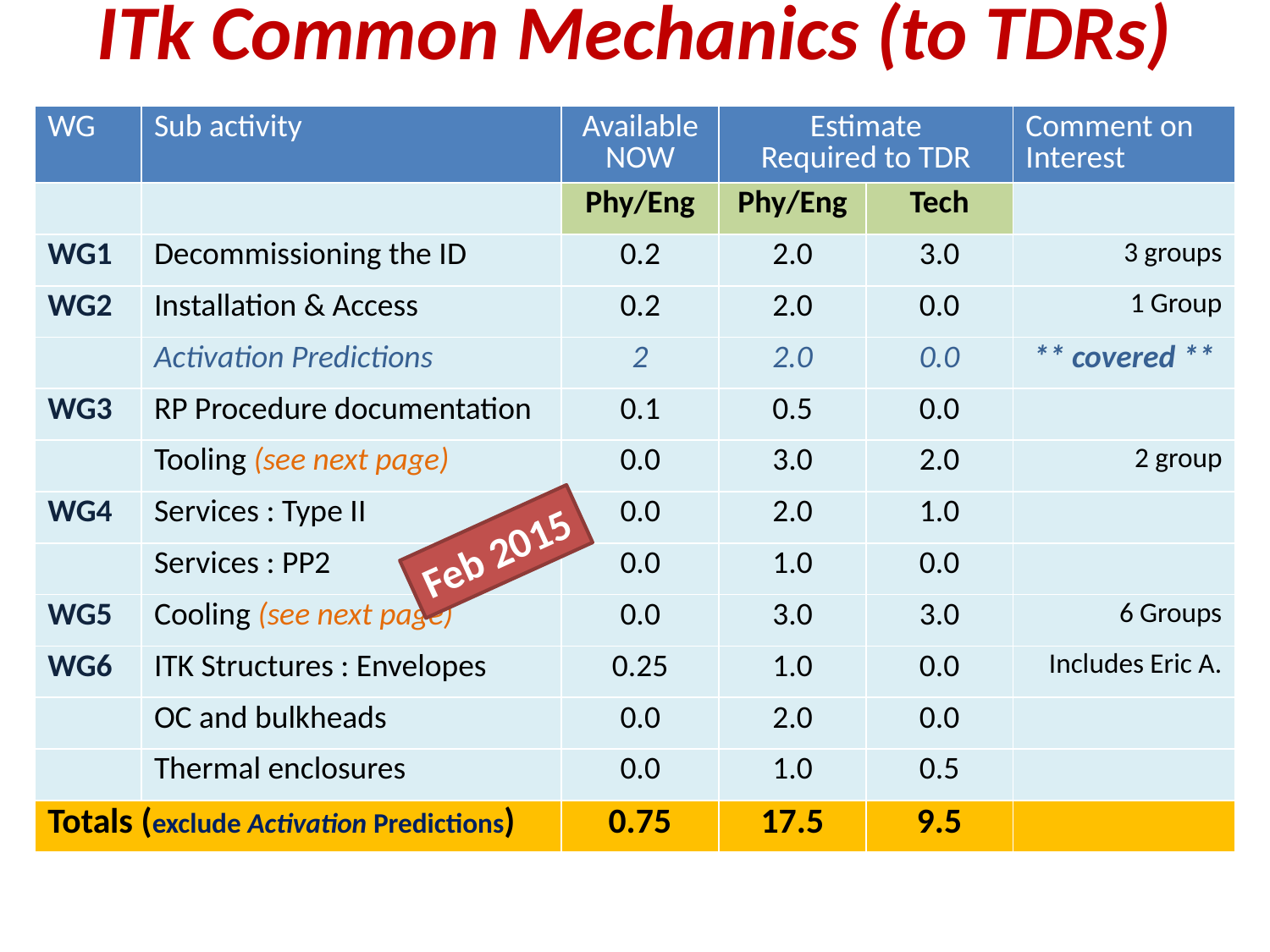

ITk Common Mechanics (to TDRs)
| WG | Sub activity | Available NOW | Estimate Required to TDR |  | Comment on Interest |
| --- | --- | --- | --- | --- | --- |
|  |  | Phy/Eng | Phy/Eng | Tech |  |
| WG1 | Decommissioning the ID | 0.2 | 2.0 | 3.0 | 3 groups |
| WG2 | Installation & Access | 0.2 | 2.0 | 0.0 | 1 Group |
|  | Activation Predictions | 2 | 2.0 | 0.0 | \*\* covered \*\* |
| WG3 | RP Procedure documentation | 0.1 | 0.5 | 0.0 |  |
|  | Tooling (see next page) | 0.0 | 3.0 | 2.0 | 2 group |
| WG4 | Services : Type II | 0.0 | 2.0 | 1.0 |  |
|  | Services : PP2 | 0.0 | 1.0 | 0.0 |  |
| WG5 | Cooling (see next page) | 0.0 | 3.0 | 3.0 | 6 Groups |
| WG6 | ITK Structures : Envelopes | 0.25 | 1.0 | 0.0 | Includes Eric A. |
|  | OC and bulkheads | 0.0 | 2.0 | 0.0 |  |
|  | Thermal enclosures | 0.0 | 1.0 | 0.5 |  |
| Totals (exclude Activation Predictions) |  | 0.75 | 17.5 | 9.5 |  |
Feb 2015